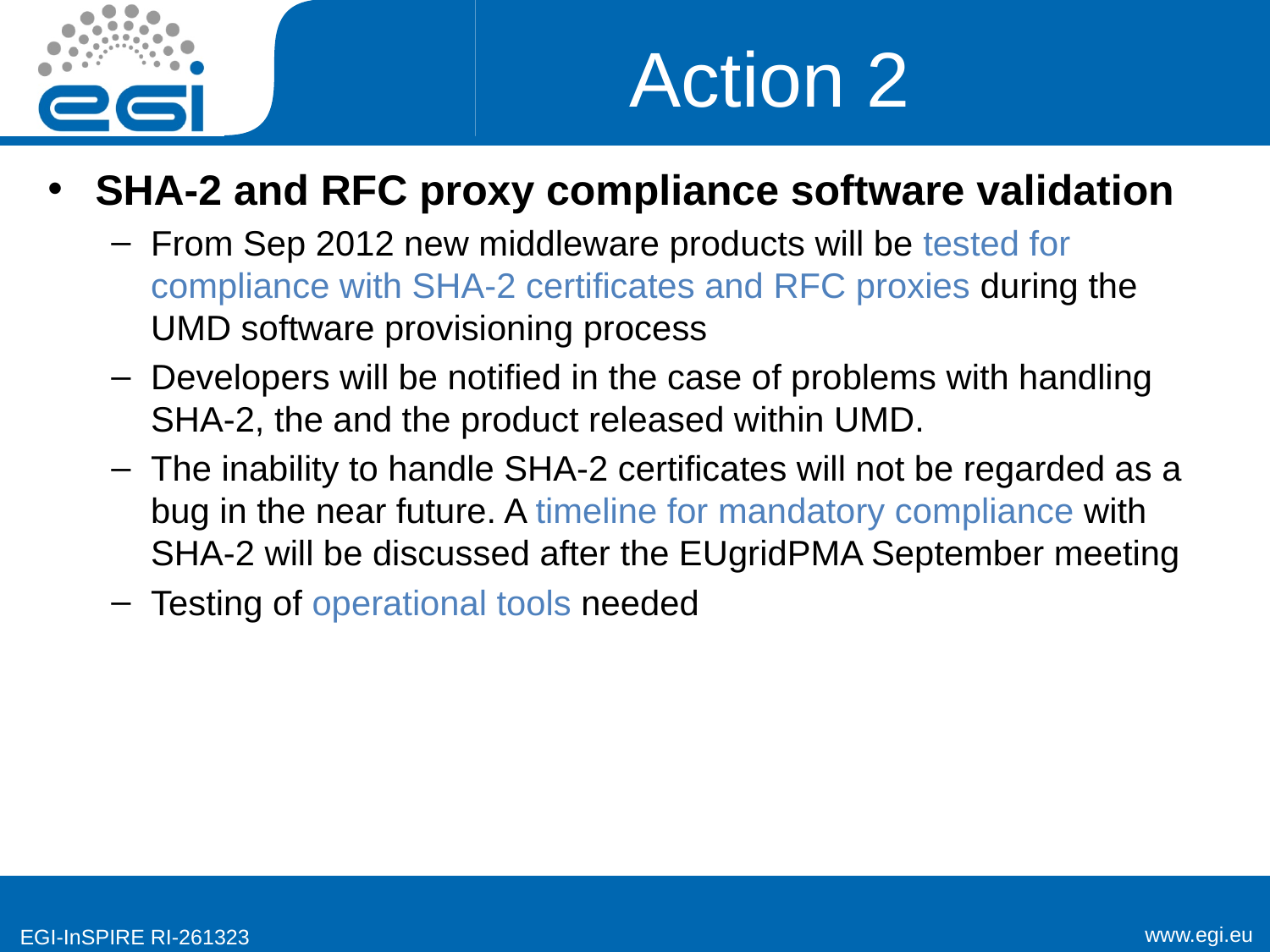

# Action 2
SHA-2 and RFC proxy compliance software validation
From Sep 2012 new middleware products will be tested for compliance with SHA-2 certificates and RFC proxies during the UMD software provisioning process
Developers will be notified in the case of problems with handling SHA-2, the and the product released within UMD.
The inability to handle SHA-2 certificates will not be regarded as a bug in the near future. A timeline for mandatory compliance with SHA-2 will be discussed after the EUgridPMA September meeting
Testing of operational tools needed